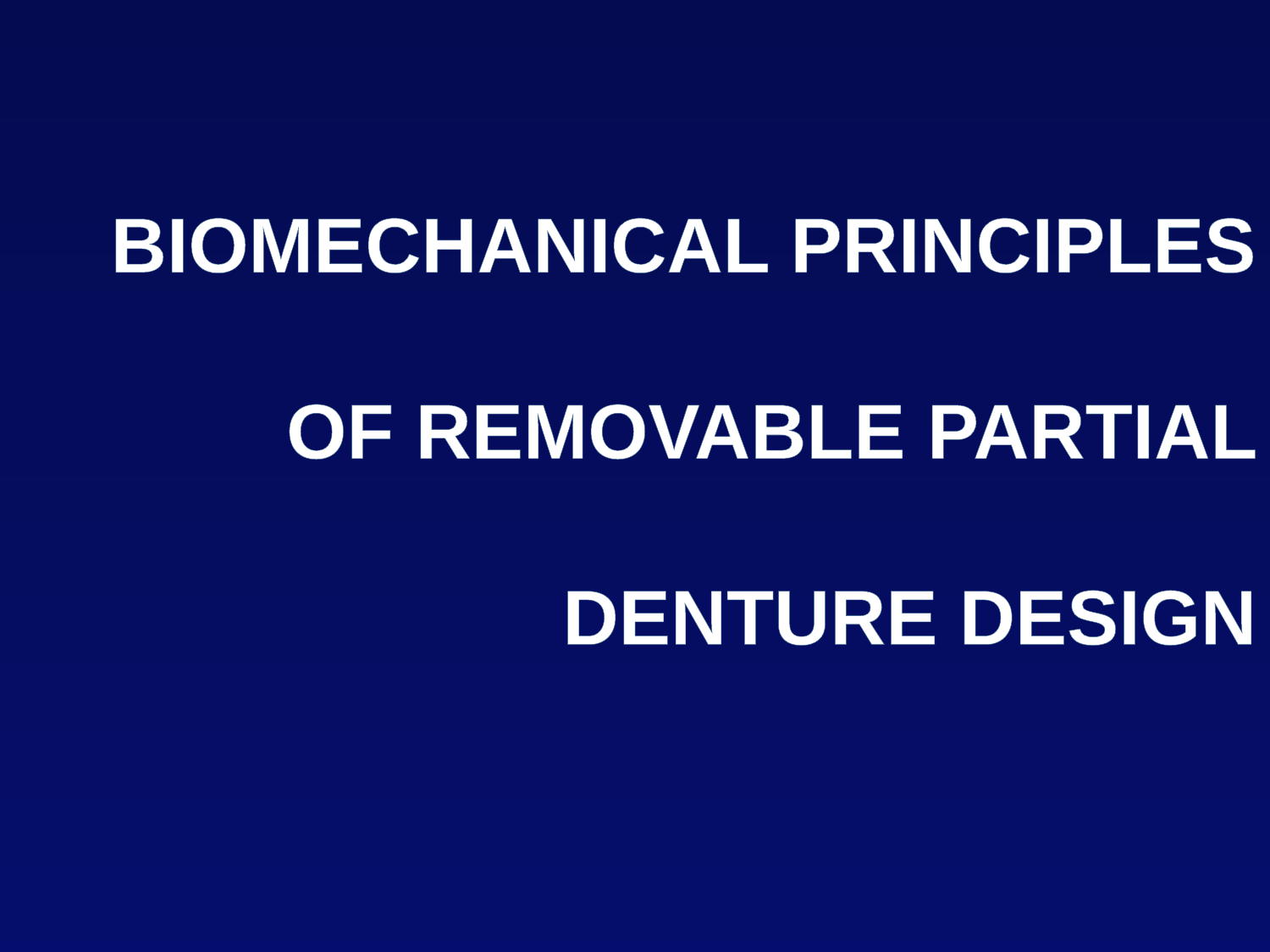

# BIOMECHANICAL PRINCIPLES OF REMOVABLE PARTIAL DENTURE DESIGN